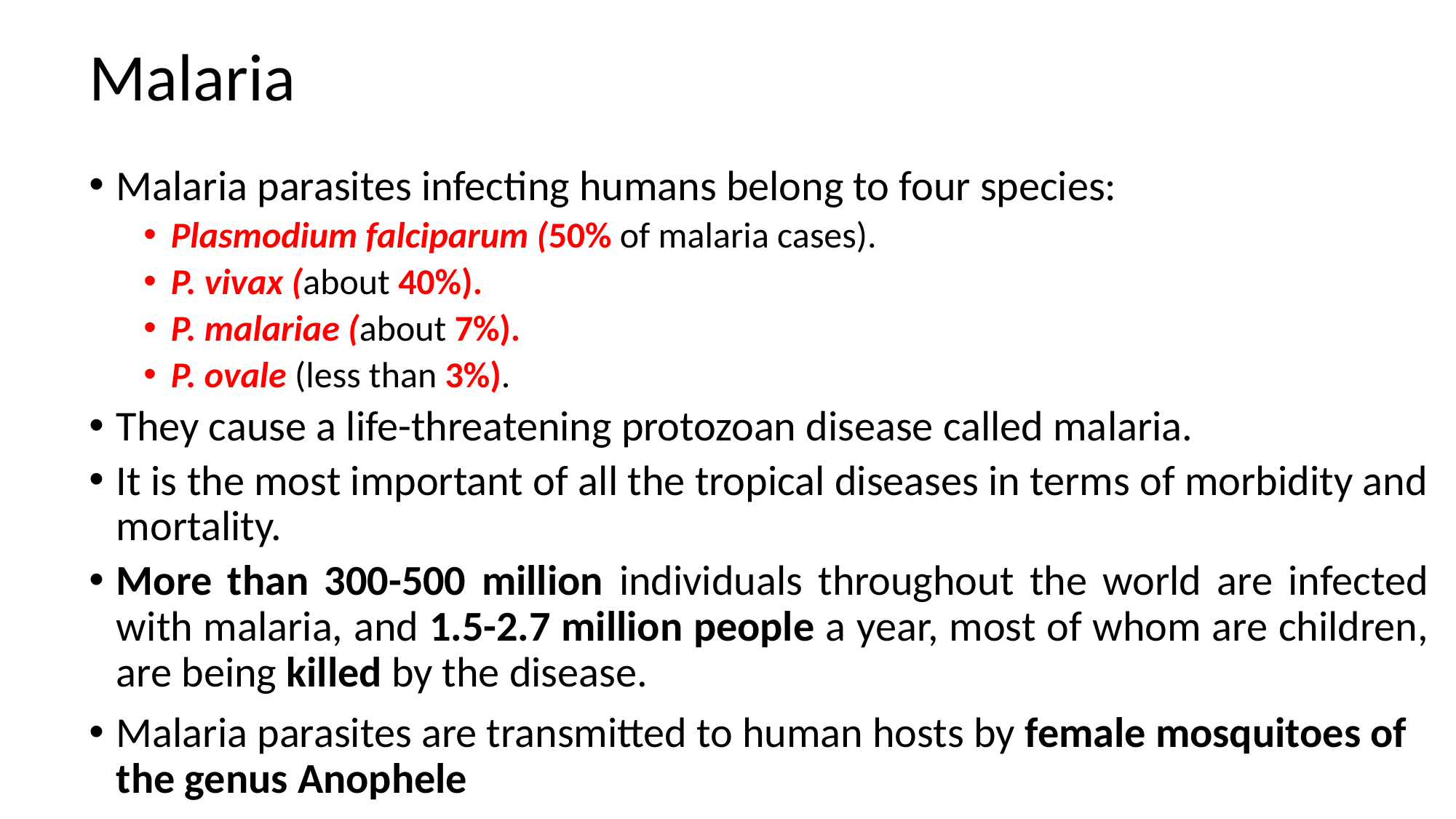

# Malaria
Malaria parasites infecting humans belong to four species:
Plasmodium falciparum (50% of malaria cases).
P. vivax (about 40%).
P. malariae (about 7%).
P. ovale (less than 3%).
They cause a life-threatening protozoan disease called malaria.
It is the most important of all the tropical diseases in terms of morbidity and mortality.
More than 300-500 million individuals throughout the world are infected with malaria, and 1.5-2.7 million people a year, most of whom are children, are being killed by the disease.
Malaria parasites are transmitted to human hosts by female mosquitoes of the genus Anophele